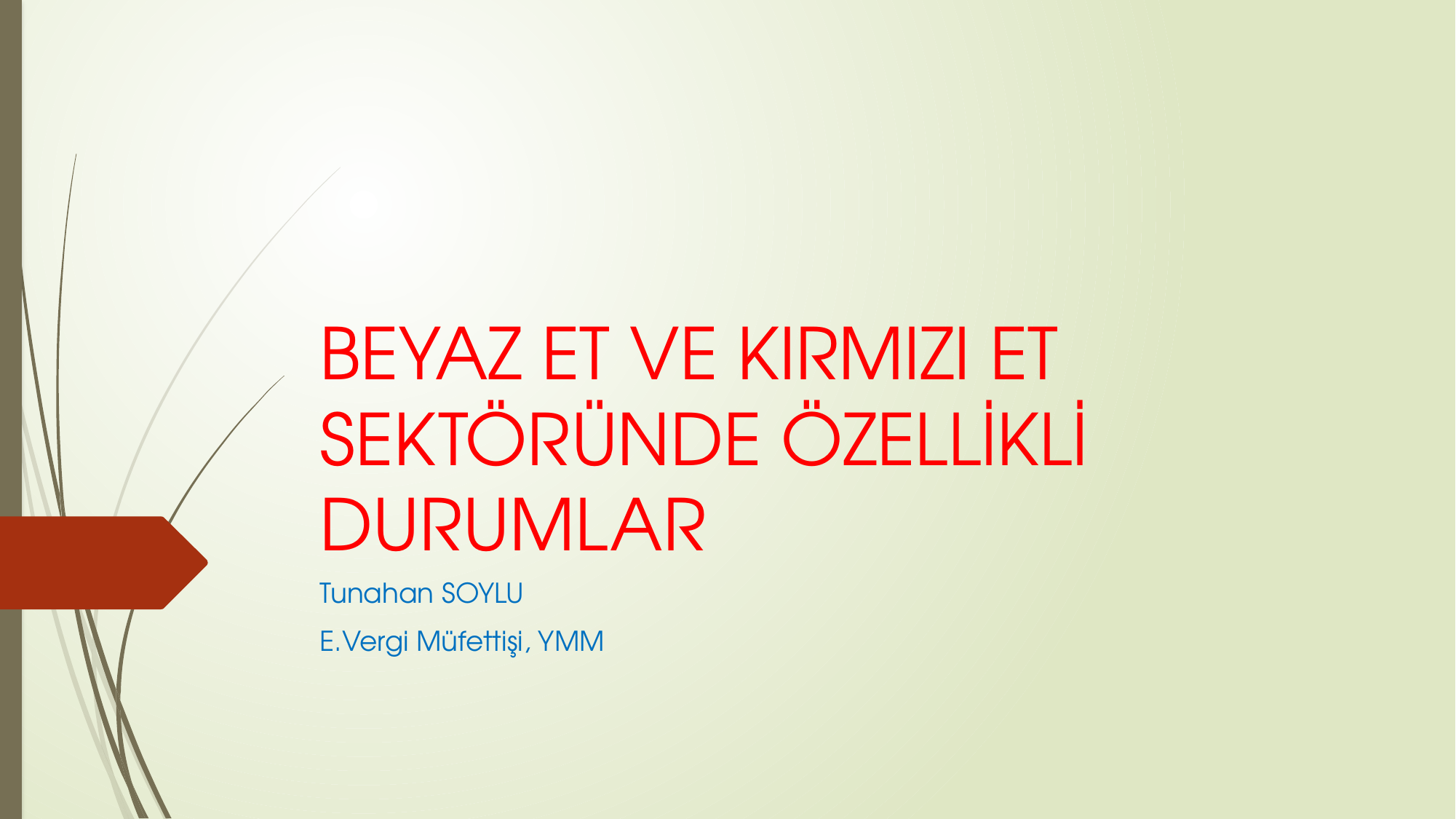

# BEYAZ ET VE KIRMIZI ET SEKTÖRÜNDE ÖZELLİKLİ DURUMLAR
Tunahan SOYLU
E.Vergi Müfettişi, YMM